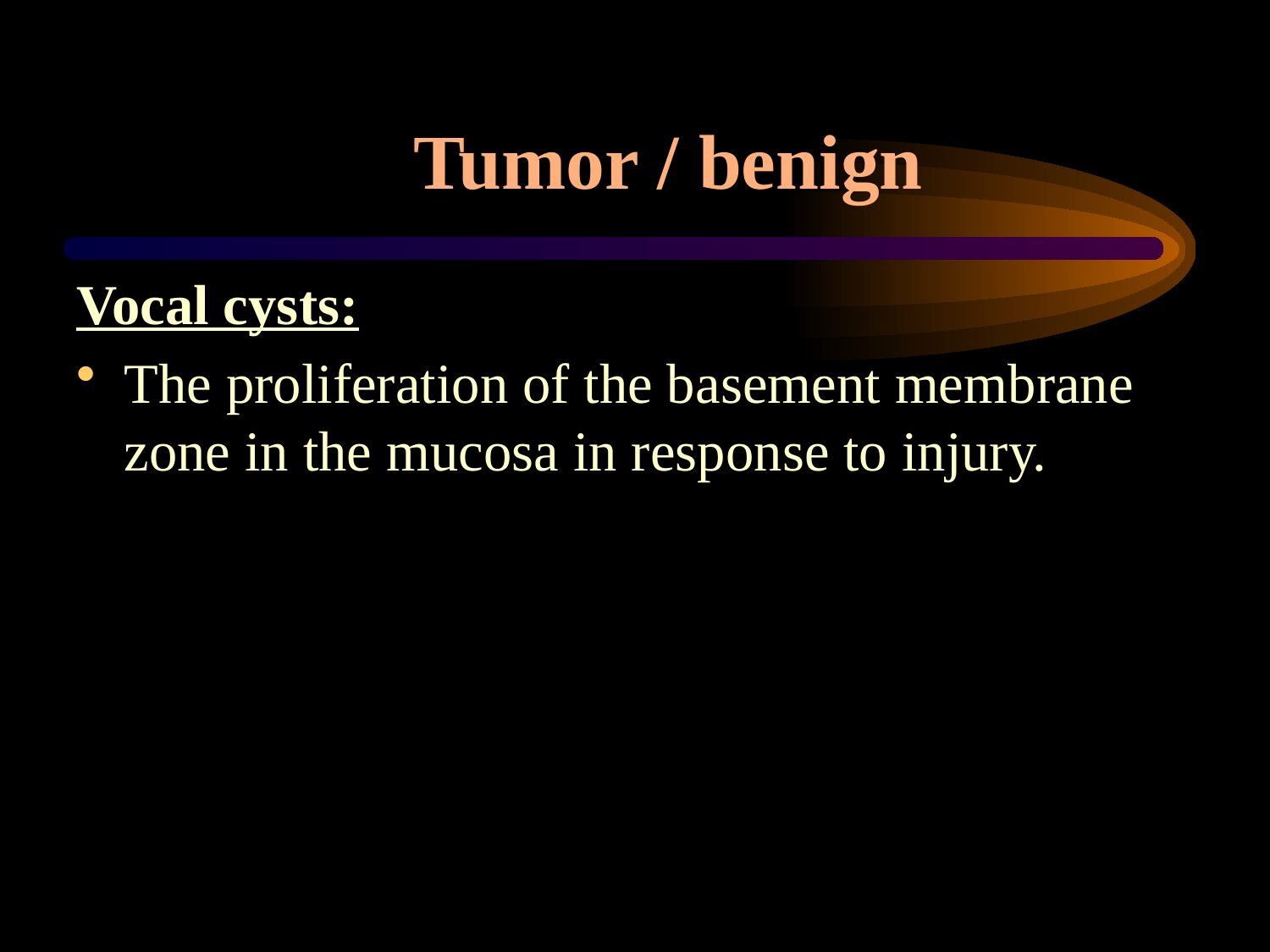

# Tumor / benign
Vocal cysts:
The proliferation of the basement membrane zone in the mucosa in response to injury.